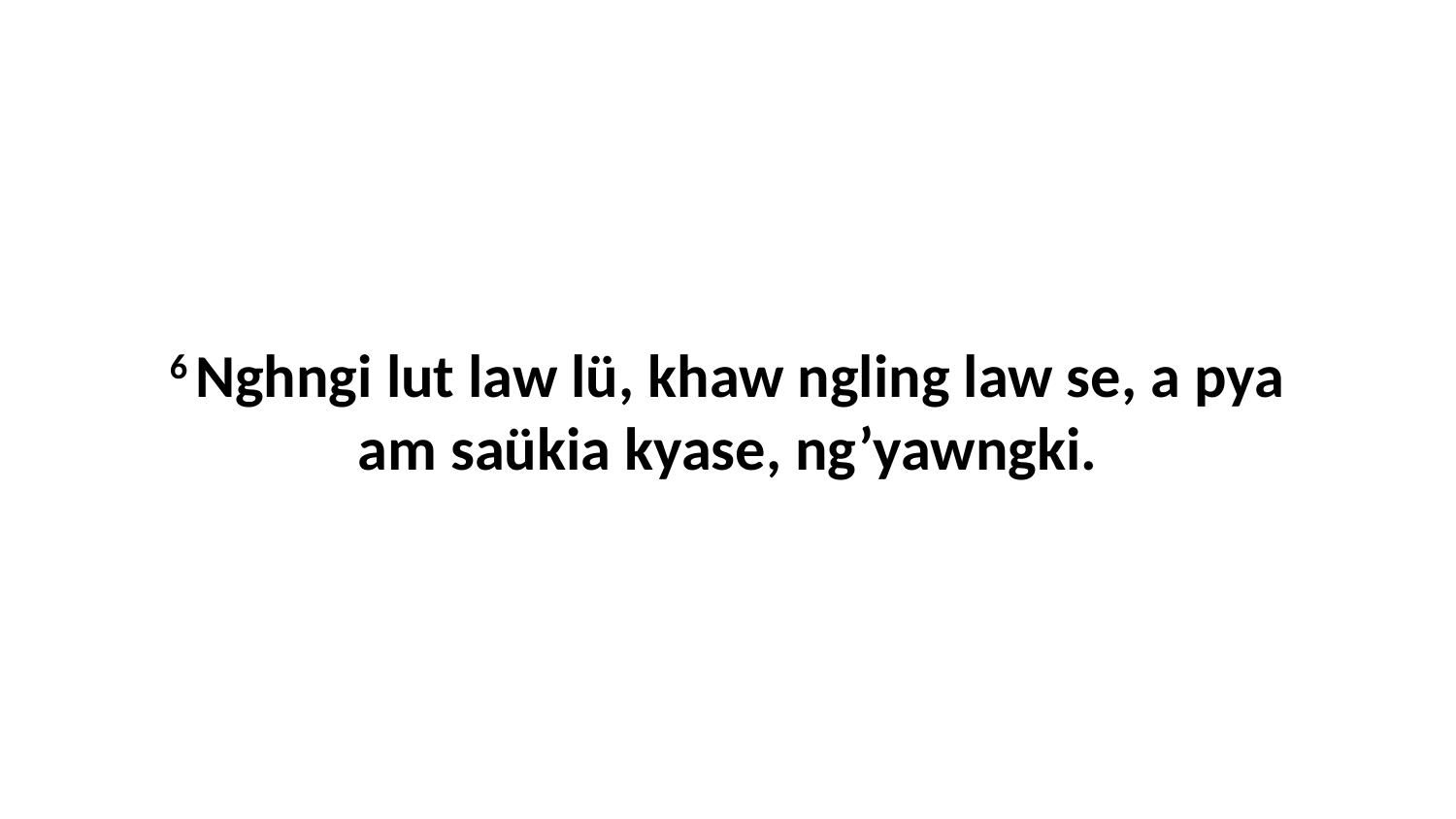

6 Nghngi lut law lü, khaw ngling law se, a pya am saükia kyase, ng’yawngki.